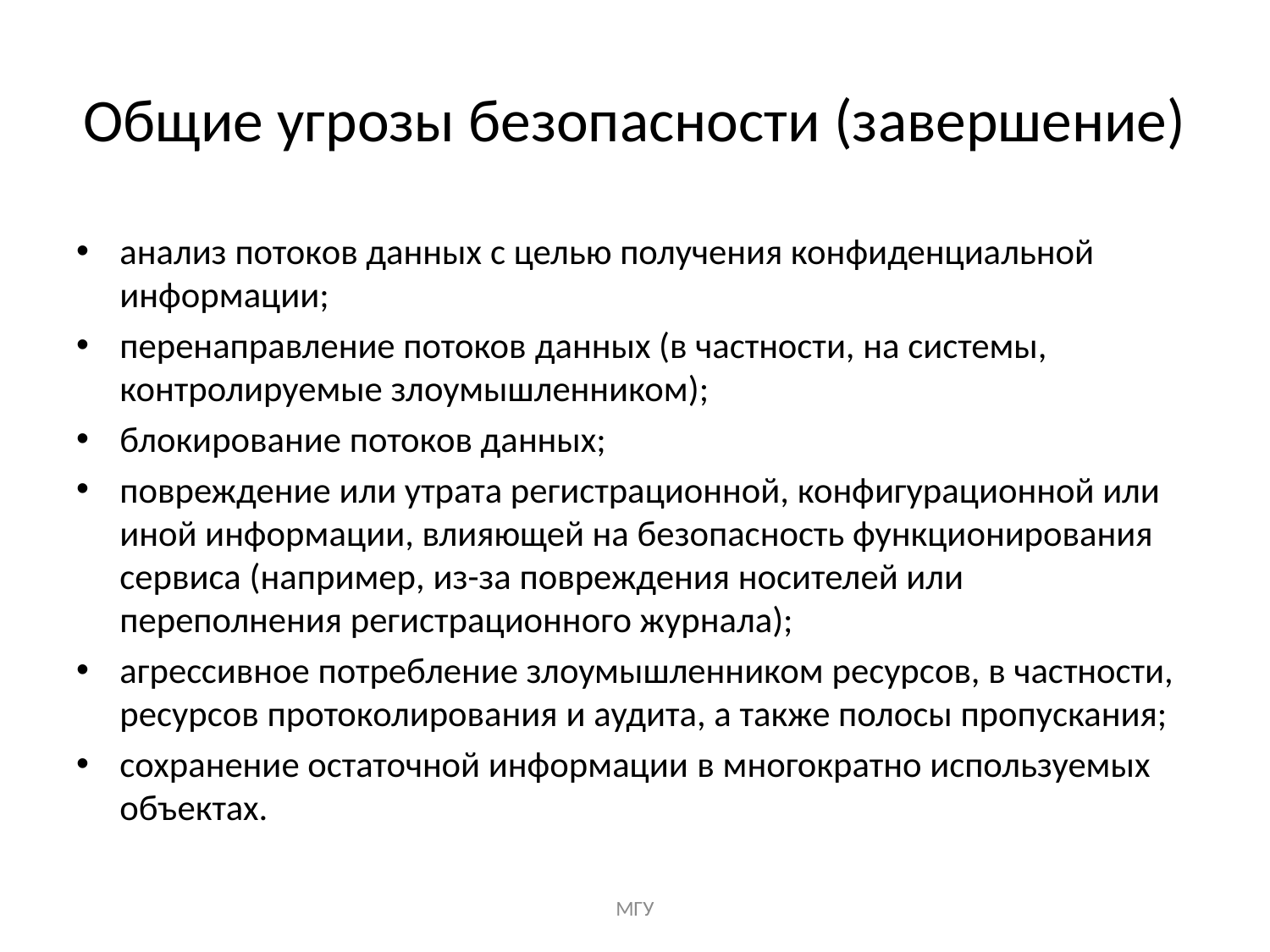

# Общие угрозы безопасности (завершение)
анализ потоков данных с целью получения конфиденциальной информации;
перенаправление потоков данных (в частности, на системы, контролируемые злоумышленником);
блокирование потоков данных;
повреждение или утрата регистрационной, конфигурационной или иной информации, влияющей на безопасность функционирования сервиса (например, из-за повреждения носителей или переполнения регистрационного журнала);
агрессивное потребление злоумышленником ресурсов, в частности, ресурсов протоколирования и аудита, а также полосы пропускания;
сохранение остаточной информации в многократно используемых объектах.

МГУ